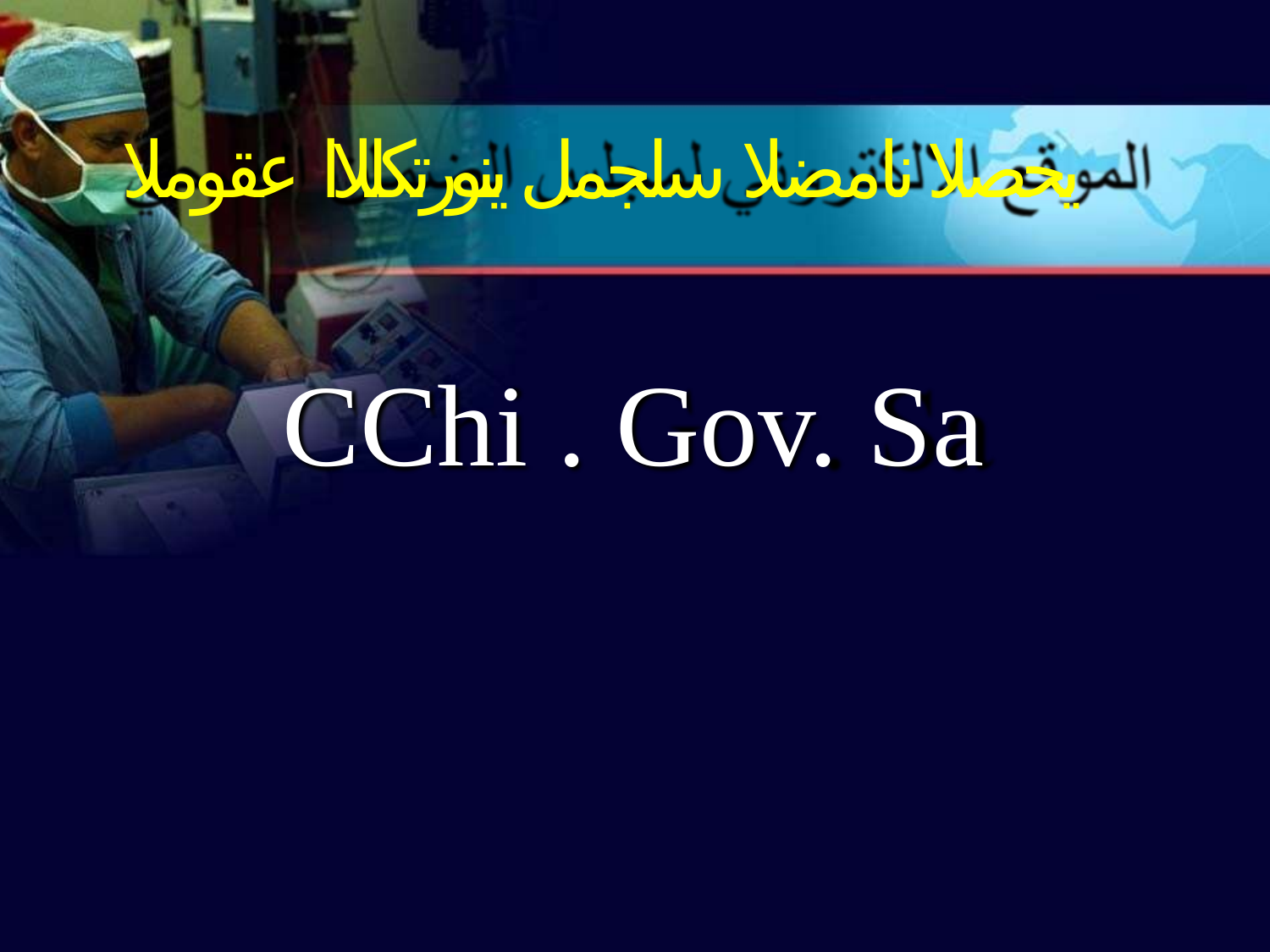

# يحصلا نامضلا سلجمل ينورتكللاا عقوملا

CChi . Gov. Sa